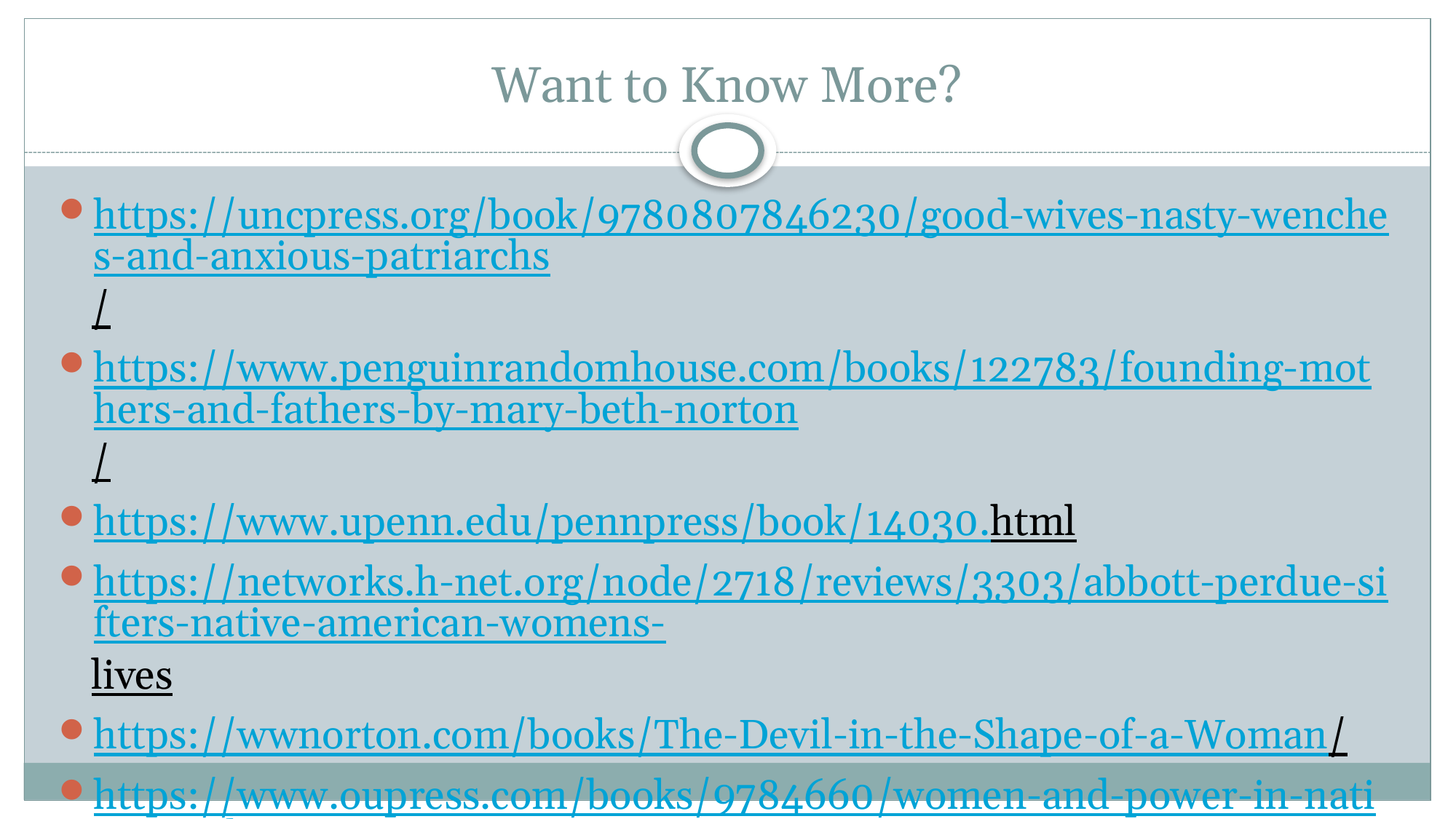

# Want to Know More?
https://uncpress.org/book/9780807846230/good-wives-nasty-wenches-and-anxious-patriarchs/
https://www.penguinrandomhouse.com/books/122783/founding-mothers-and-fathers-by-mary-beth-norton/
https://www.upenn.edu/pennpress/book/14030.html
https://networks.h-net.org/node/2718/reviews/3303/abbott-perdue-sifters-native-american-womens-lives
https://wwnorton.com/books/The-Devil-in-the-Shape-of-a-Woman/
https://www.oupress.com/books/9784660/women-and-power-in-native-north-america